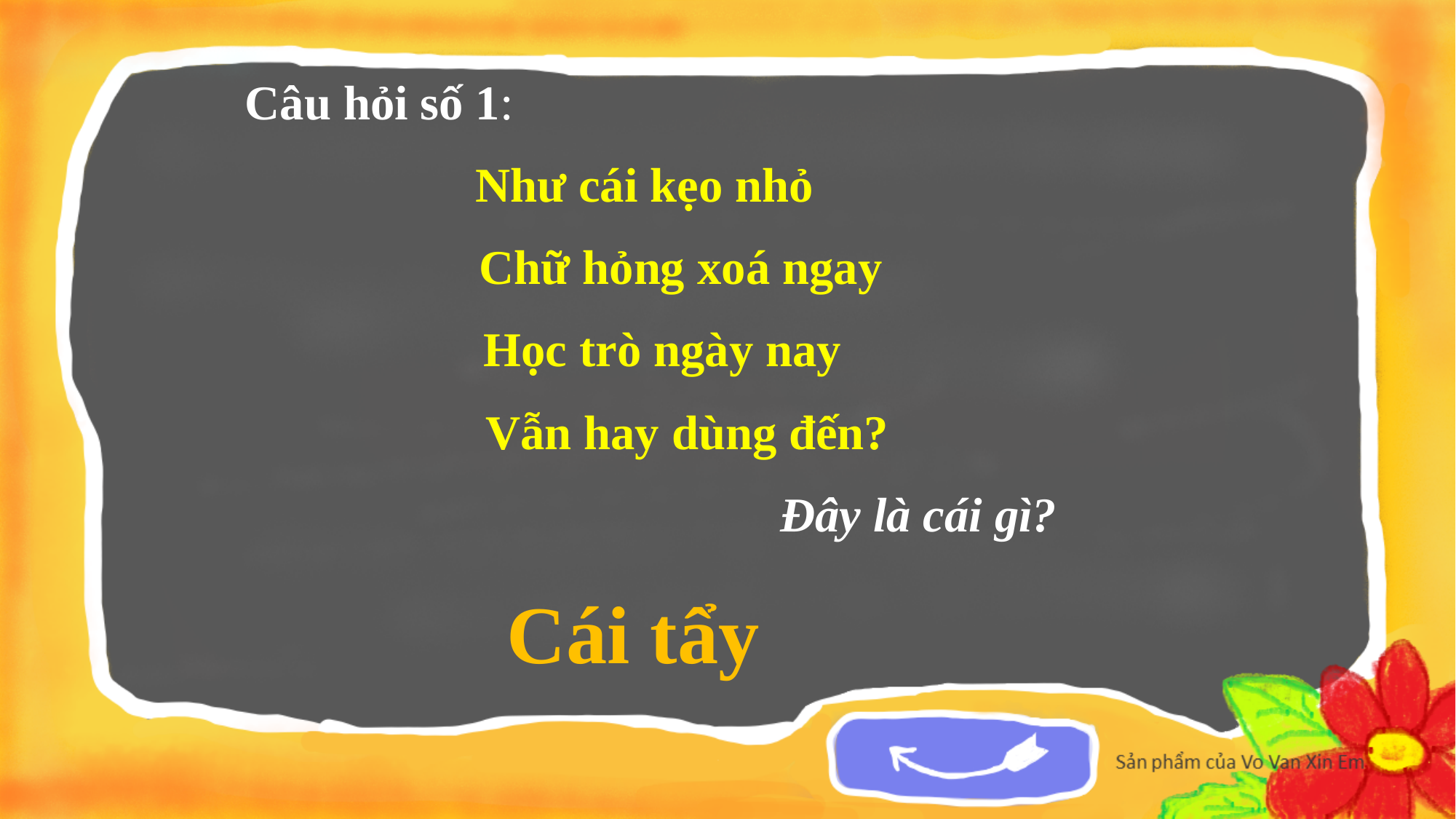

Câu hỏi số 1:
Như cái kẹo nhỏ
      Chữ hỏng xoá ngay
    Học trò ngày nay
       Vẫn hay dùng đến?
                                             Đây là cái gì?
Cái tẩy